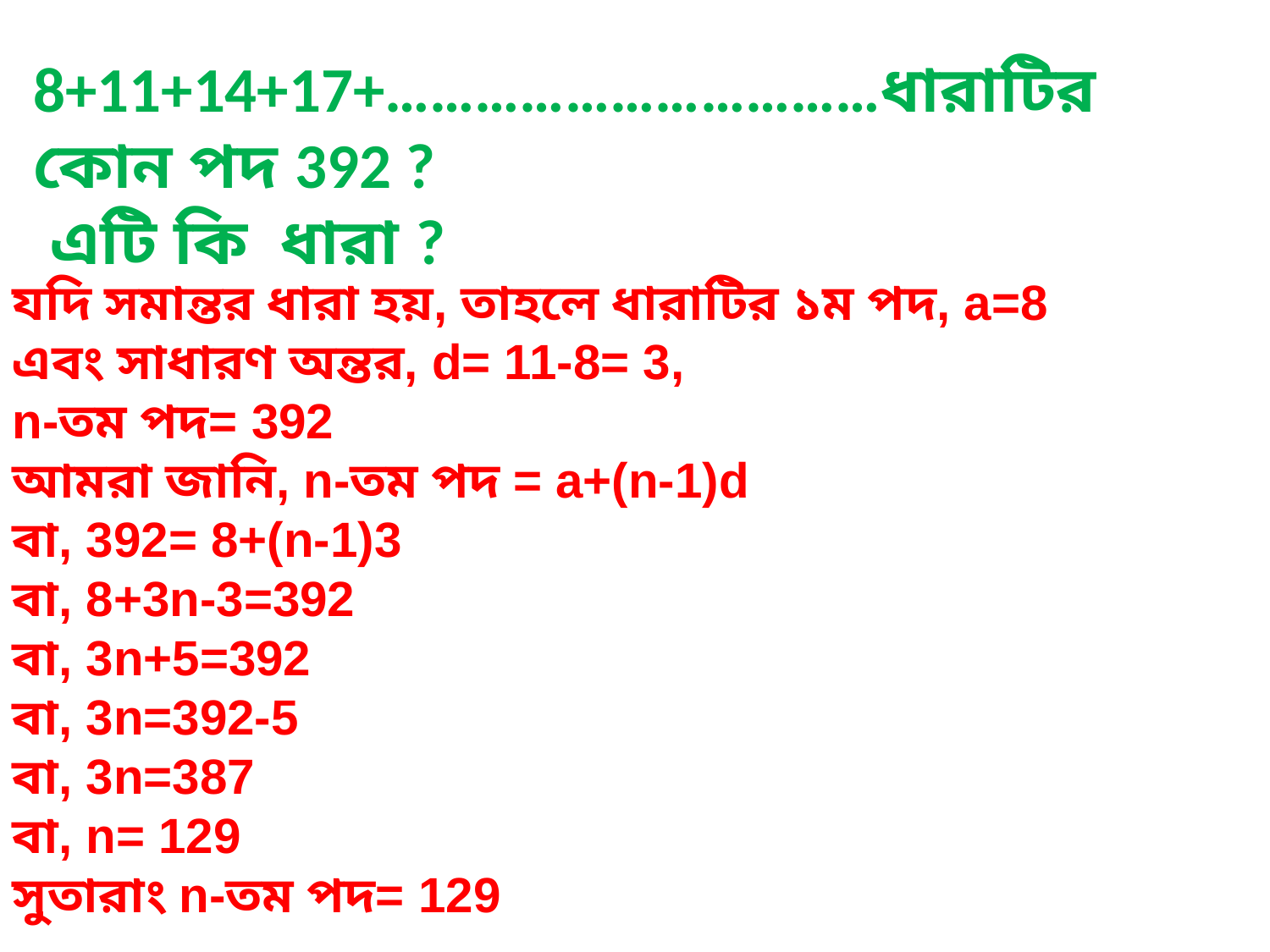

8+11+14+17+……………………………ধারাটির কোন পদ 392 ?
 এটি কি  ধারা ?
যদি সমান্তর ধারা হয়, তাহলে ধারাটির ১ম পদ, a=8
এবং সাধারণ অন্তর, d= 11-8= 3,
n-তম পদ= 392
আমরা জানি, n-তম পদ = a+(n-1)d
বা, 392= 8+(n-1)3
বা, 8+3n-3=392
বা, 3n+5=392
বা, 3n=392-5
বা, 3n=387
বা, n= 129
সুতারাং n-তম পদ= 129